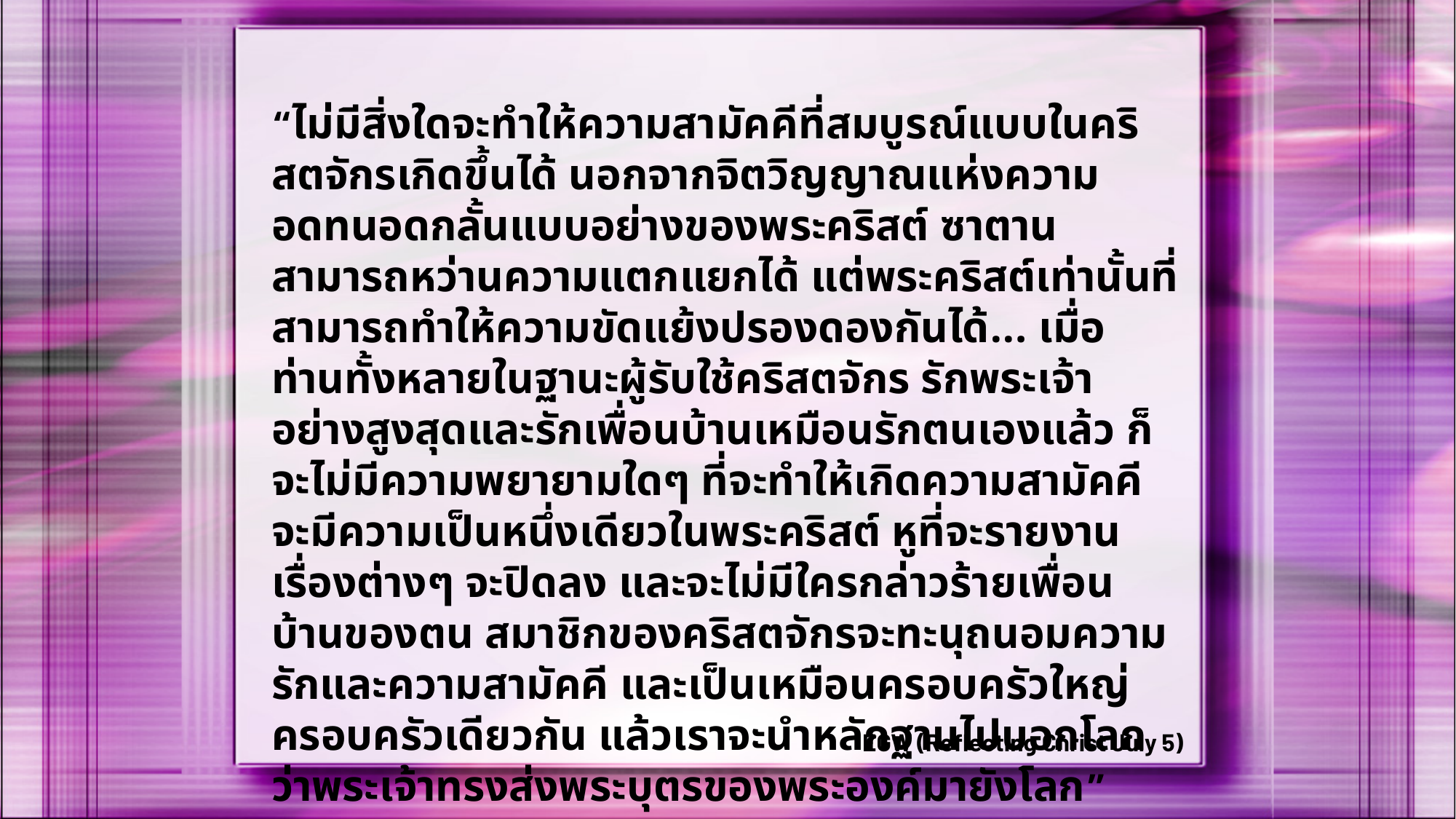

“ไม่มีสิ่งใดจะทำให้ความสามัคคีที่สมบูรณ์แบบในคริสตจักรเกิดขึ้นได้ นอกจากจิตวิญญาณแห่งความอดทนอดกลั้นแบบอย่างของพระคริสต์ ซาตานสามารถหว่านความแตกแยกได้ แต่พระคริสต์เท่านั้นที่สามารถทำให้ความขัดแย้งปรองดองกันได้... เมื่อท่านทั้งหลายในฐานะผู้รับใช้คริสตจักร รักพระเจ้าอย่างสูงสุดและรักเพื่อนบ้านเหมือนรักตนเองแล้ว ก็จะไม่มีความพยายามใดๆ ที่จะทำให้เกิดความสามัคคี จะมีความเป็นหนึ่งเดียวในพระคริสต์ หูที่จะรายงานเรื่องต่างๆ จะปิดลง และจะไม่มีใครกล่าวร้ายเพื่อนบ้านของตน สมาชิกของคริสตจักรจะทะนุถนอมความรักและความสามัคคี และเป็นเหมือนครอบครัวใหญ่ครอบครัวเดียวกัน แล้วเราจะนำหลักฐานไปบอกโลกว่าพระเจ้าทรงส่งพระบุตรของพระองค์มายังโลก”
EGW (Reflecting Christ July 5)